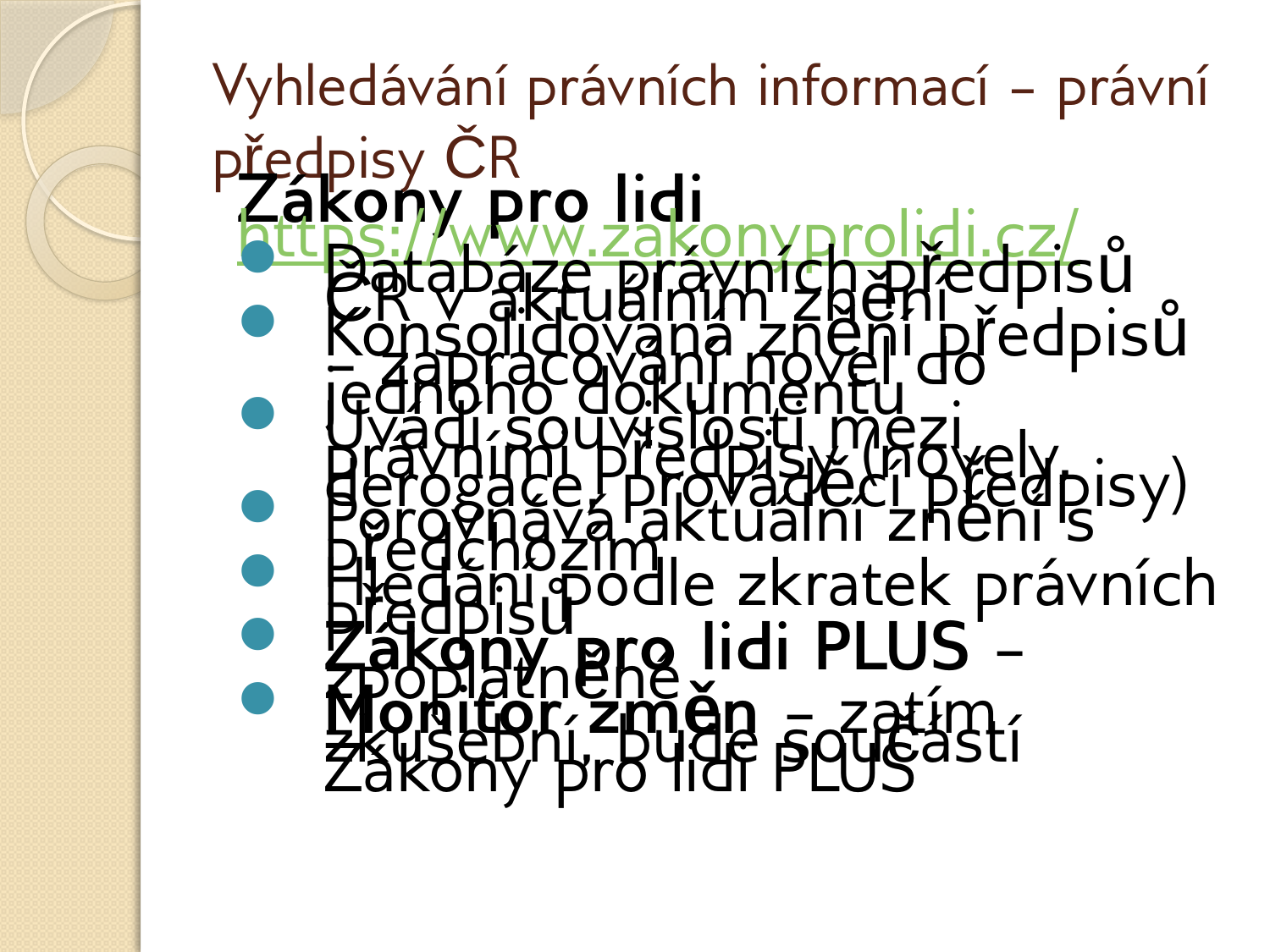

# Vyhledávání právních informací – právní předpisy ČR
Zákony pro lidi
https://www.zakonyprolidi.cz/
Databáze právních předpisů ČR v aktuálním znění
Konsolidovaná znění předpisů – zapracování novel do jednoho dokumentu
Uvádí souvislosti mezi právními předpisy (novely, derogace, prováděcí předpisy)
Porovnává aktuální znění s předchozím
Hledání podle zkratek právních předpisů
Zákony pro lidi PLUS – zpoplatněné
Monitor změn – zatím zkušební, bude součástí Zákony pro lidi PLUS